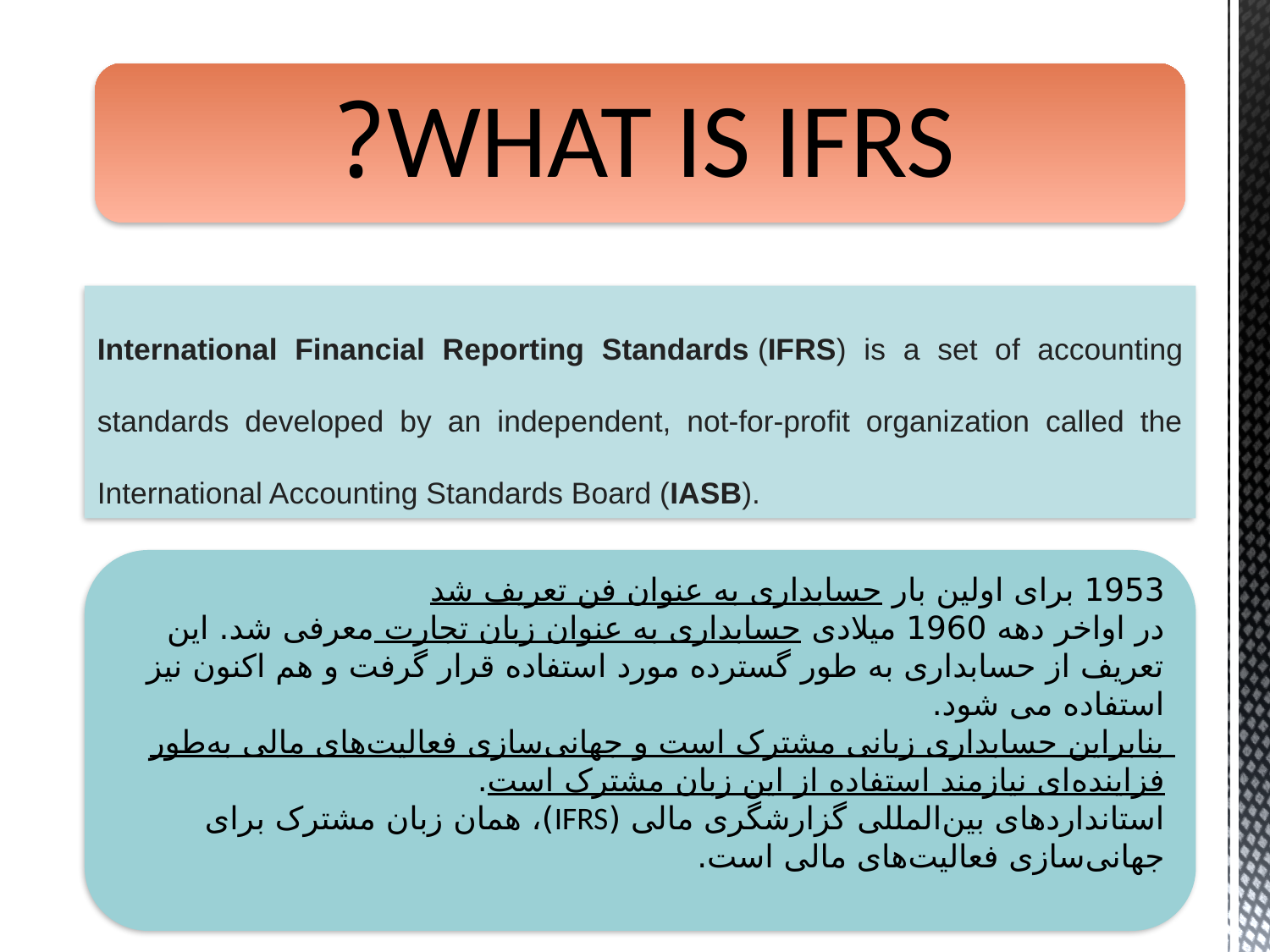

WHAT IS IFRS?
International Financial Reporting Standards (IFRS) is a set of accounting standards developed by an independent, not-for-profit organization called the International Accounting Standards Board (IASB).
1953 برای اولین بار حسابداری به عنوان فن تعریف شد
در اواخر دهه 1960 میلادی حسابداری به عنوان زبان تجارت معرفی شد. این تعریف از حسابداری به طور گسترده مورد استفاده قرار گرفت و هم اکنون نیز استفاده می شود.
بنابراین حسابداری زبانی مشترک است و جهانی‌سازی فعالیت‌های مالی به‌طور فزاینده‌ای نیازمند استفاده از این زبان مشترک است.
استانداردهای بین‌المللی گزارشگری مالی (IFRS)، همان زبان مشترک برای جهانی‌سازی فعالیت‌های مالی است.

کارگاه آشنایی با استانداردهای بین المللی گزارشگری مالی، مهدی محمودی
8